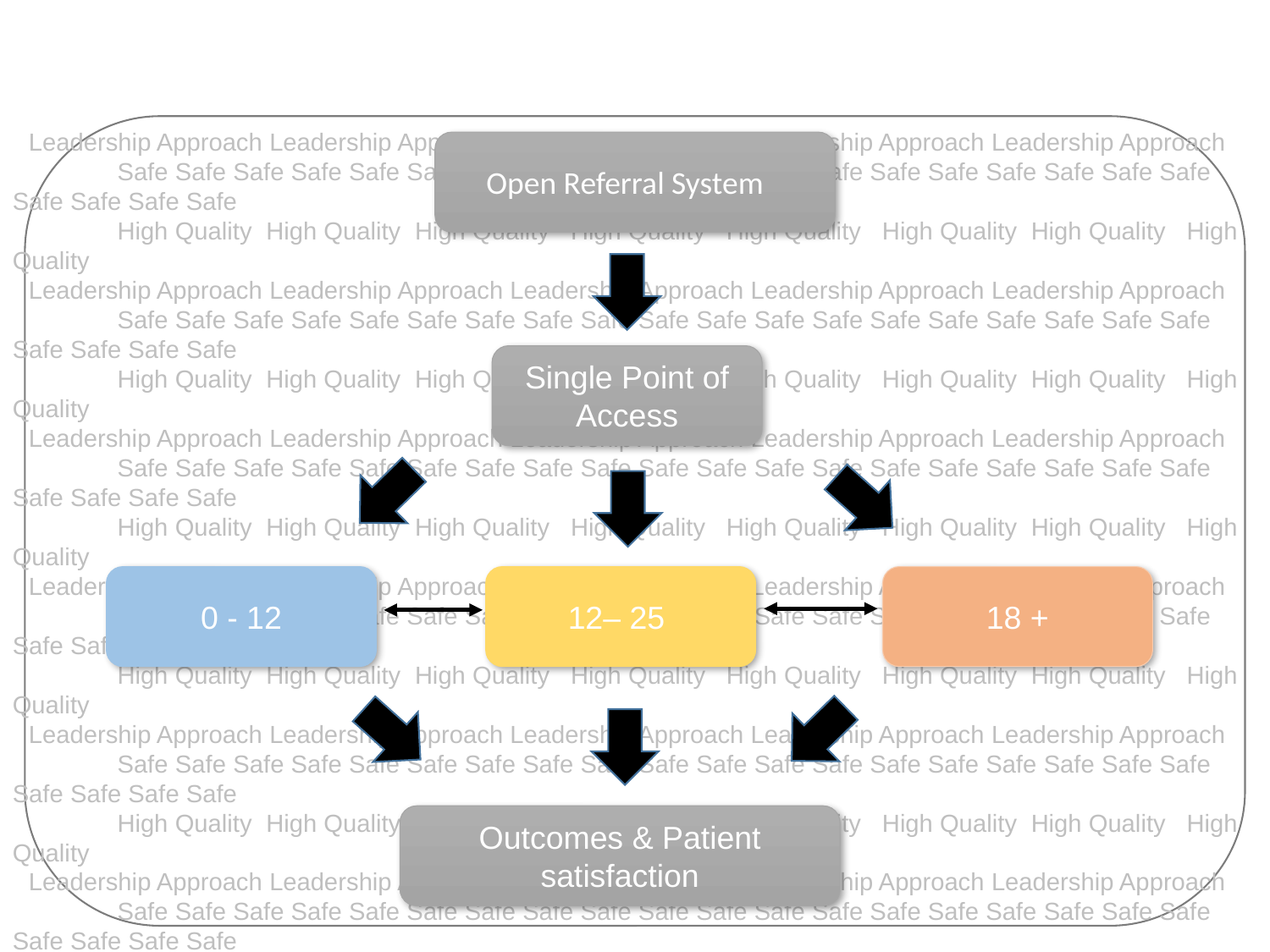

Leadership Approach Leadership Approach Leadership Approach Leadership Approach Leadership Approach
               Safe Safe Safe Safe Safe Safe Safe Safe Safe Safe Safe Safe Safe Safe Safe Safe Safe Safe Safe Safe Safe Safe Safe
               High Quality  High Quality  High Quality   High Quality   High Quality   High Quality  High Quality   High Quality
Leadership Approach Leadership Approach Leadership Approach Leadership Approach Leadership Approach
               Safe Safe Safe Safe Safe Safe Safe Safe Safe Safe Safe Safe Safe Safe Safe Safe Safe Safe Safe Safe Safe Safe Safe
               High Quality  High Quality  High Quality   High Quality   High Quality   High Quality  High Quality   High Quality
Leadership Approach Leadership Approach Leadership Approach Leadership Approach Leadership Approach
               Safe Safe Safe Safe Safe Safe Safe Safe Safe Safe Safe Safe Safe Safe Safe Safe Safe Safe Safe Safe Safe Safe Safe
               High Quality  High Quality  High Quality   High Quality   High Quality   High Quality  High Quality   High Quality
Leadership Approach Leadership Approach Leadership Approach Leadership Approach Leadership Approach
               Safe Safe Safe Safe Safe Safe Safe Safe Safe Safe Safe Safe Safe Safe Safe Safe Safe Safe Safe Safe Safe Safe Safe
               High Quality  High Quality  High Quality   High Quality   High Quality   High Quality  High Quality   High Quality
Leadership Approach Leadership Approach Leadership Approach Leadership Approach Leadership Approach
               Safe Safe Safe Safe Safe Safe Safe Safe Safe Safe Safe Safe Safe Safe Safe Safe Safe Safe Safe Safe Safe Safe Safe
               High Quality  High Quality  High Quality   High Quality   High Quality   High Quality  High Quality   High Quality
Leadership Approach Leadership Approach Leadership Approach Leadership Approach Leadership Approach
               Safe Safe Safe Safe Safe Safe Safe Safe Safe Safe Safe Safe Safe Safe Safe Safe Safe Safe Safe Safe Safe Safe Safe
               High Quality  High Quality  High Quality   High Quality   High Quality   High Quality  High Quality   High Quality
Leadership Approach Leadership Approach Leadership Approach Leadership Approach Leadership Approach
               Safe Safe Safe Safe Safe Safe Safe Safe Safe Safe Safe Safe Safe Safe Safe Safe Safe Safe Safe Safe Safe Safe Safe
               High Quality  High Quality  High Quality   High Quality   High Quality   High Quality  High Quality   High Quality
Leadership Approach Leadership Approach Leadership Approach Leadership Approach Leadership Approach
               Safe Safe Safe Safe Safe Safe Safe Safe Safe Safe Safe Safe Safe Safe Safe Safe Safe Safe Safe Safe Safe Safe Safe
               High Quality  High Quality  High Quality   High Quality   High Quality   High Quality  High Quality   High Quality
Leadership Approach Leadership Approach Leadership Approach Leadership Approach Leadership Approach
               Safe Safe Safe Safe Safe Safe Safe Safe Safe Safe Safe Safe Safe Safe Safe Safe Safe Safe Safe Safe Safe Safe Safe
               High Quality  High Quality  High Quality   High Quality   High Quality   High Quality  High Quality   High Quality

Open Referral System

Single Point of Access

0 - 12
12– 25
18 +

Outcomes & Patient satisfaction